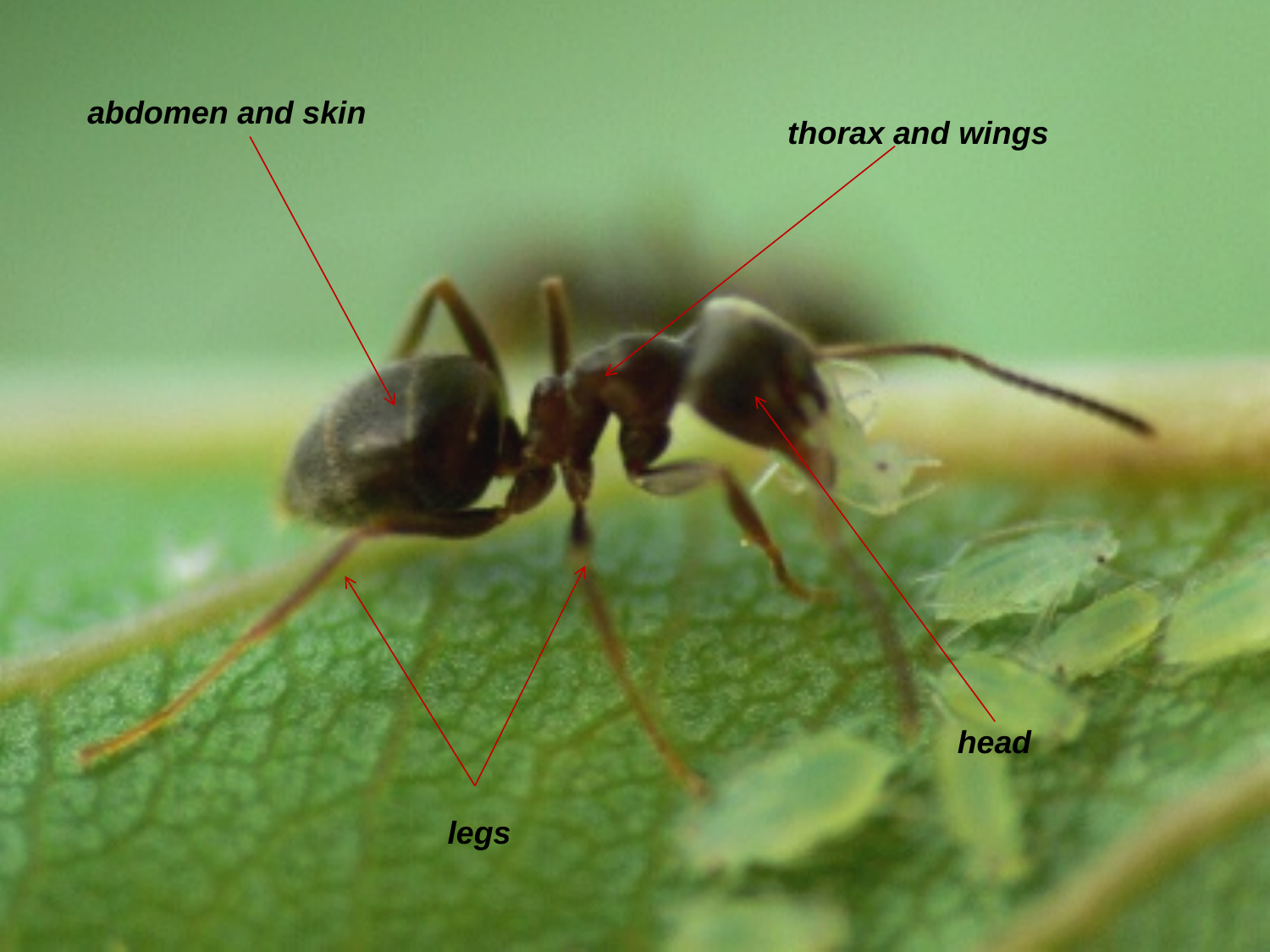

abdomen and skin
thorax and wings
head
legs